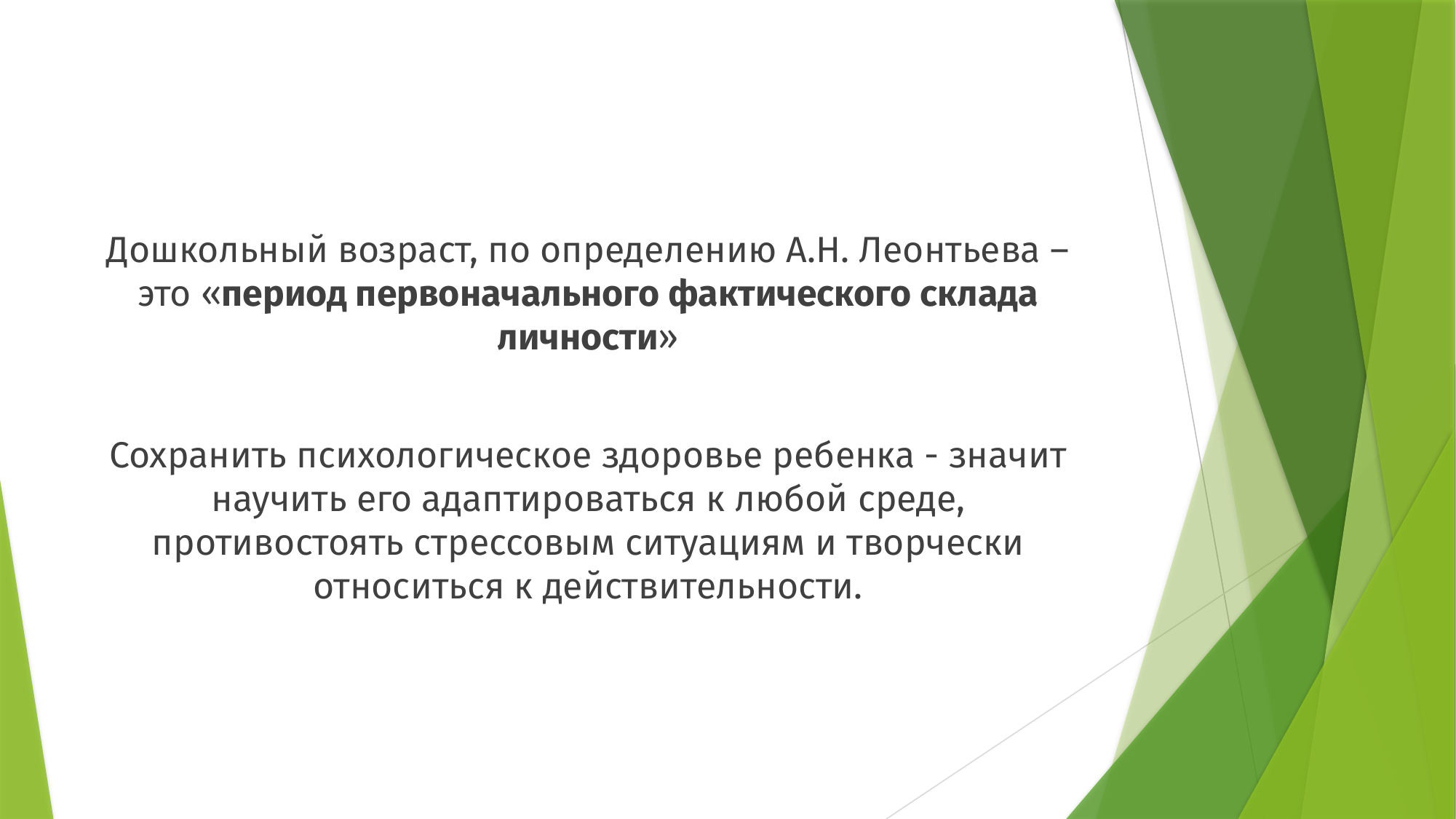

Дошкольный возраст, по определению А.Н. Леонтьева – это «период первоначального фактического склада личности»

Сохранить психологическое здоровье ребенка - значит научить его адаптироваться к любой среде, противостоять стрессовым ситуациям и творчески относиться к действительности.